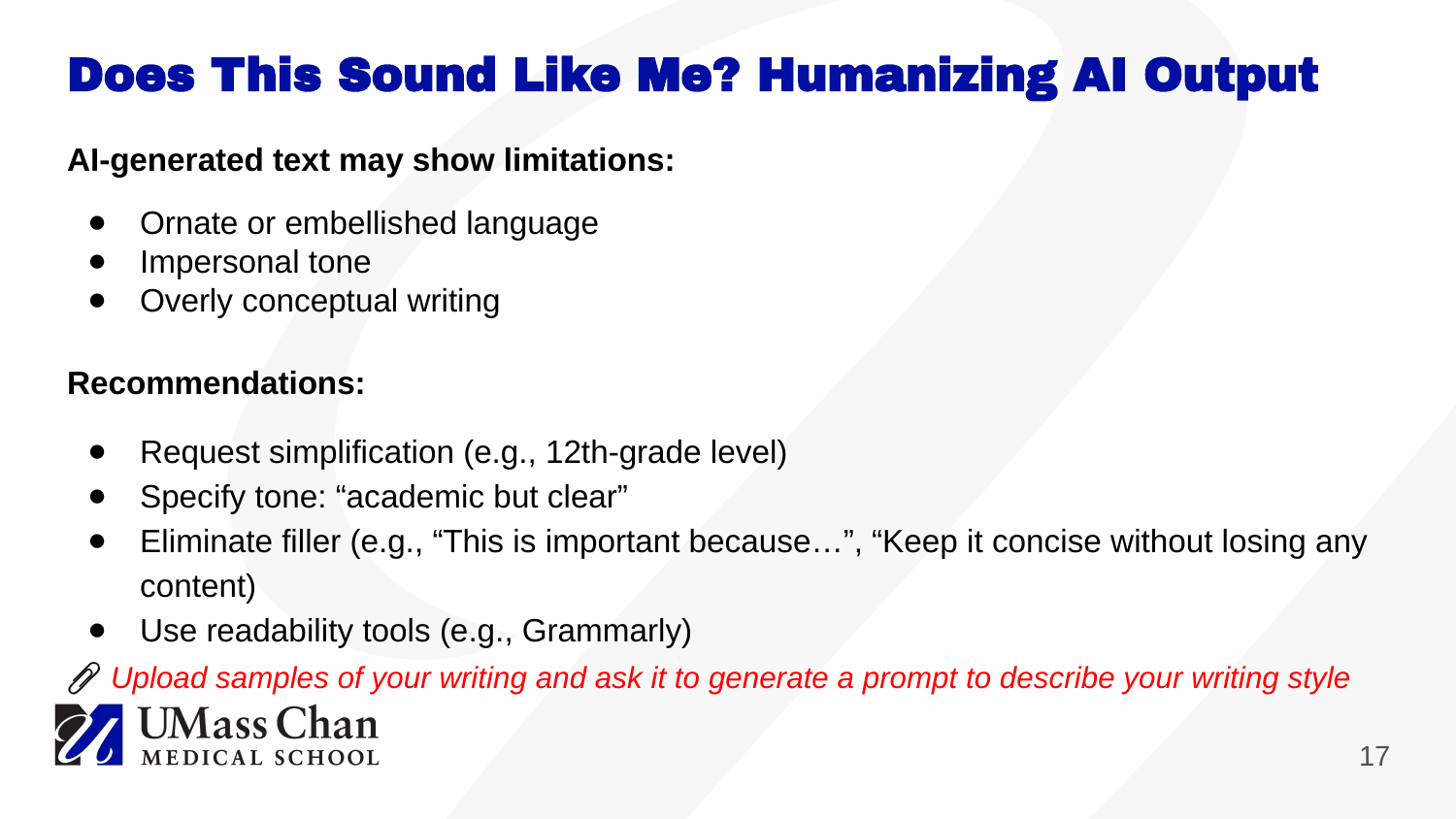

# Does This Sound Like Me? Humanizing AI Output
AI-generated text may show limitations:
Ornate or embellished language
Impersonal tone
Overly conceptual writing
Recommendations:
Request simplification (e.g., 12th-grade level)
Specify tone: “academic but clear”
Eliminate filler (e.g., “This is important because…”, “Keep it concise without losing any content)
Use readability tools (e.g., Grammarly)
📎 Upload samples of your writing and ask it to generate a prompt to describe your writing style